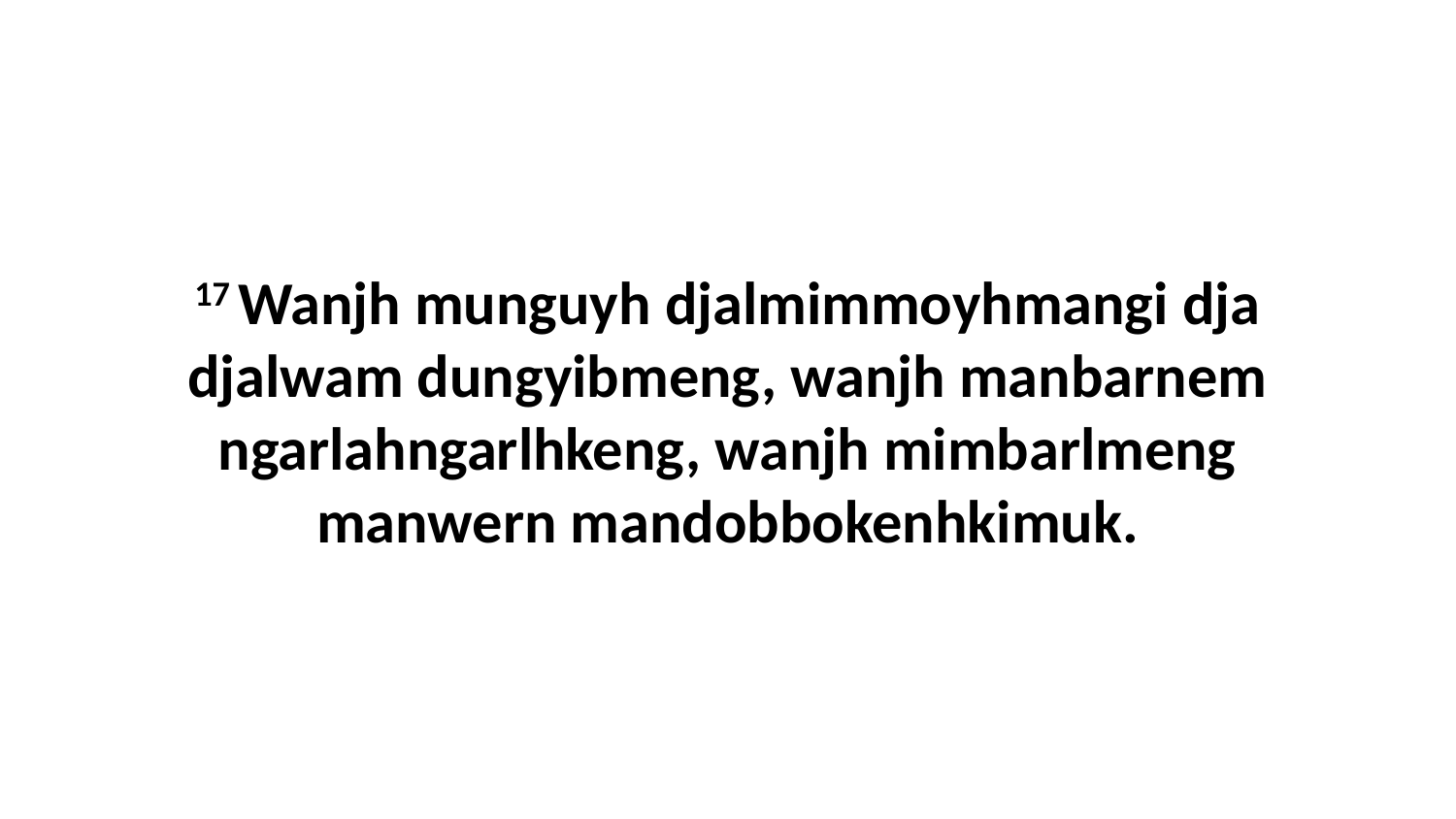

17 Wanjh munguyh djalmimmoyhmangi dja djalwam dungyibmeng, wanjh manbarnem ngarlahngarlhkeng, wanjh mimbarlmeng manwern mandobbokenhkimuk.